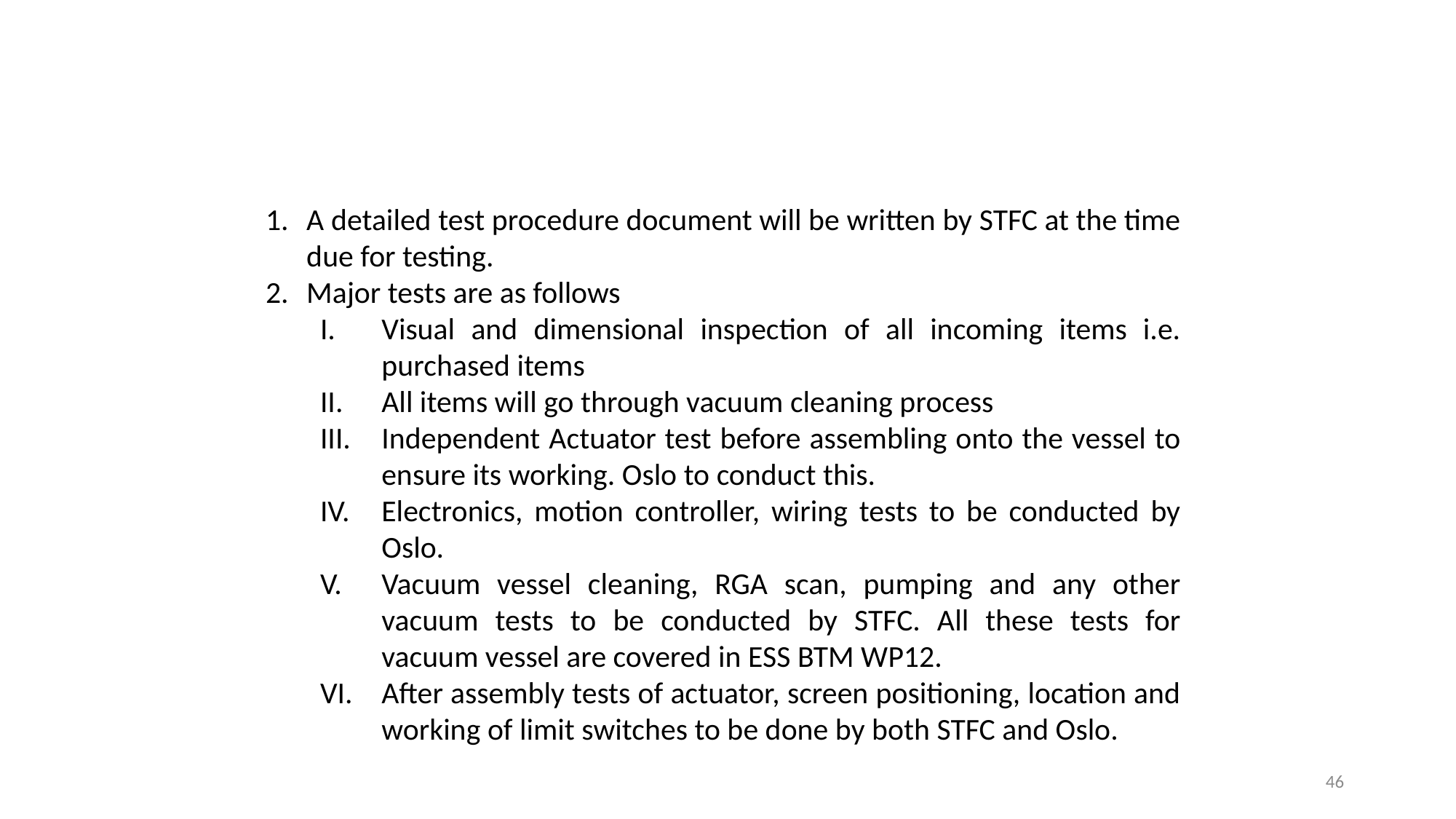

A detailed test procedure document will be written by STFC at the time due for testing.
Major tests are as follows
Visual and dimensional inspection of all incoming items i.e. purchased items
All items will go through vacuum cleaning process
Independent Actuator test before assembling onto the vessel to ensure its working. Oslo to conduct this.
Electronics, motion controller, wiring tests to be conducted by Oslo.
Vacuum vessel cleaning, RGA scan, pumping and any other vacuum tests to be conducted by STFC. All these tests for vacuum vessel are covered in ESS BTM WP12.
After assembly tests of actuator, screen positioning, location and working of limit switches to be done by both STFC and Oslo.

46